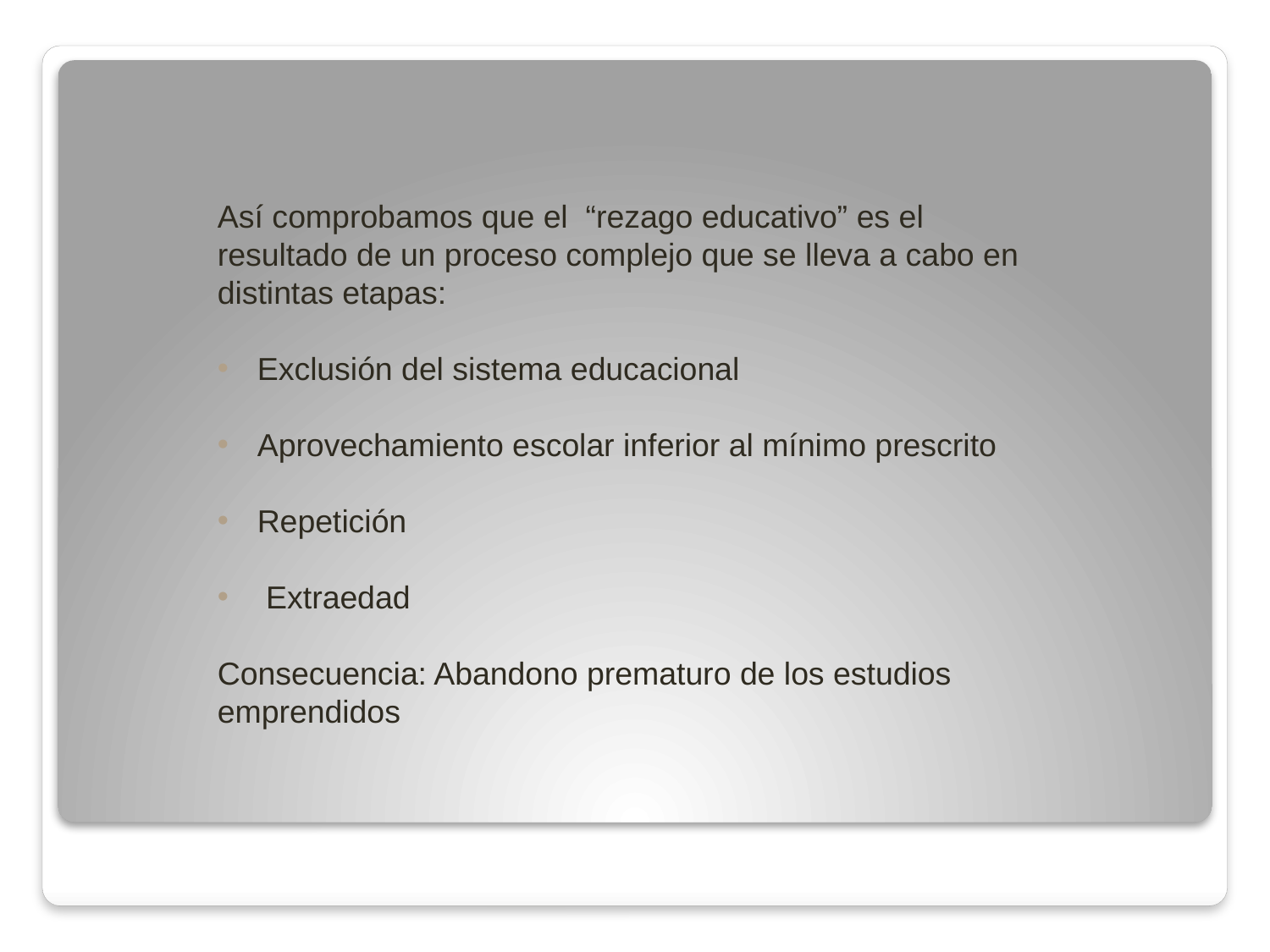

Así comprobamos que el  “rezago educativo” es el resultado de un proceso complejo que se lleva a cabo en distintas etapas:

Exclusión del sistema educacional

Aprovechamiento escolar inferior al mínimo prescrito

Repetición

 Extraedad

Consecuencia: Abandono prematuro de los estudios emprendidos